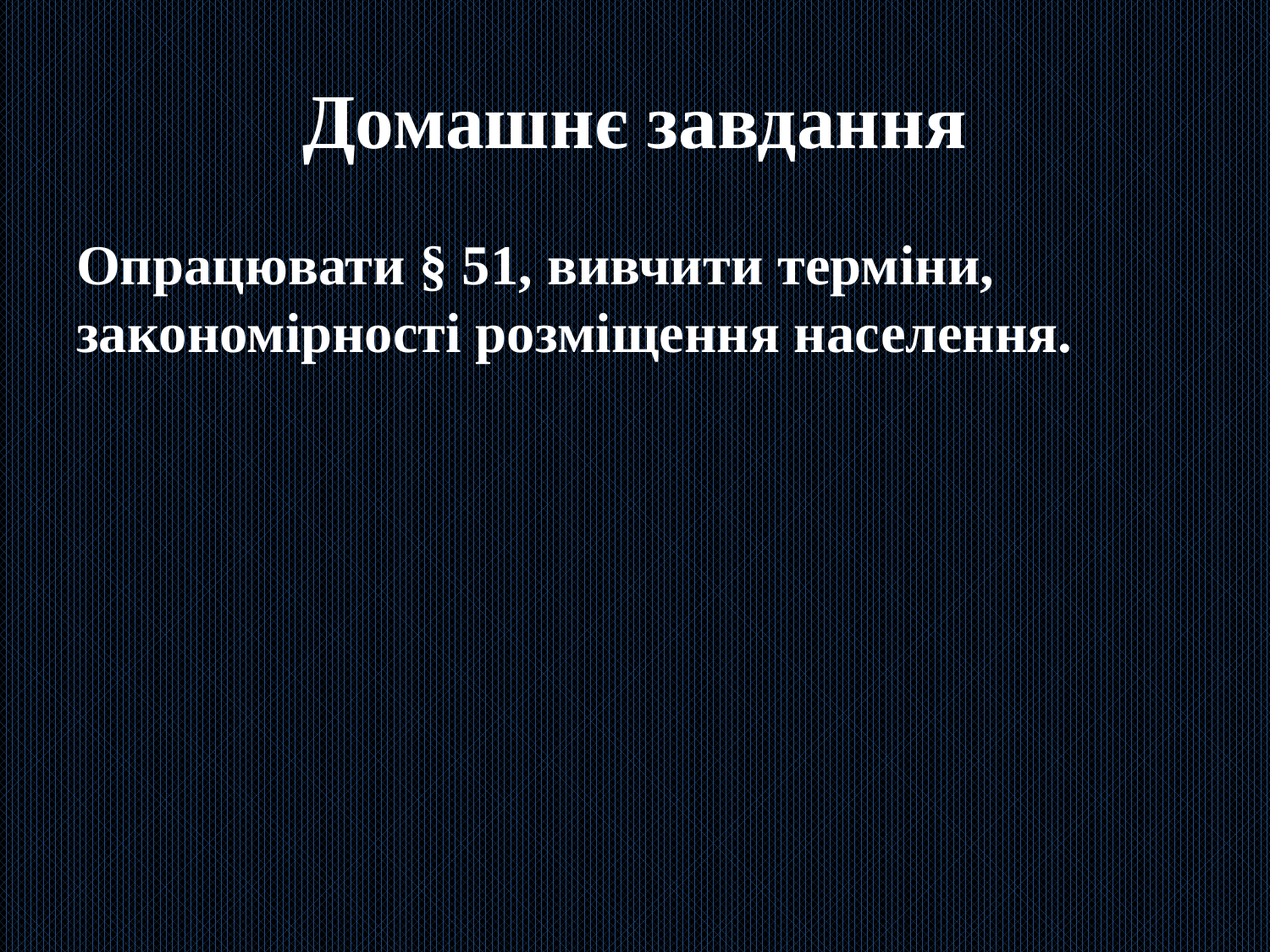

# Домашнє завдання
Опрацювати § 51, вивчити терміни, закономірності розміщення населення.